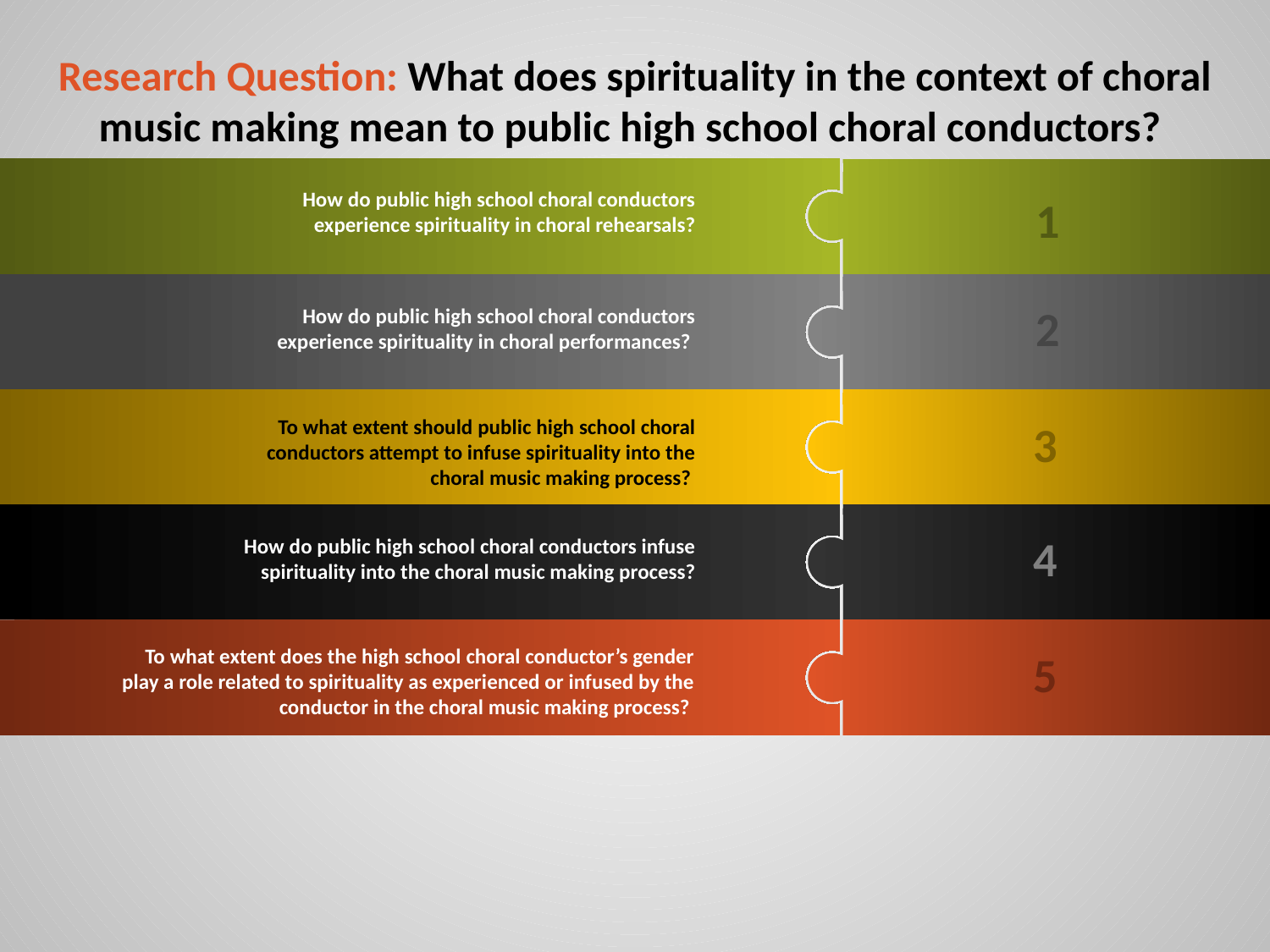

Research Question: What does spirituality in the context of choral music making mean to public high school choral conductors?

How do public high school choral conductors experience spirituality in choral rehearsals?
1

2
How do public high school choral conductors experience spirituality in choral performances?

To what extent should public high school choral conductors attempt to infuse spirituality into the choral music making process?

3

4
How do public high school choral conductors infuse spirituality into the choral music making process?

To what extent does the high school choral conductor’s gender play a role related to spirituality as experienced or infused by the conductor in the choral music making process?

5